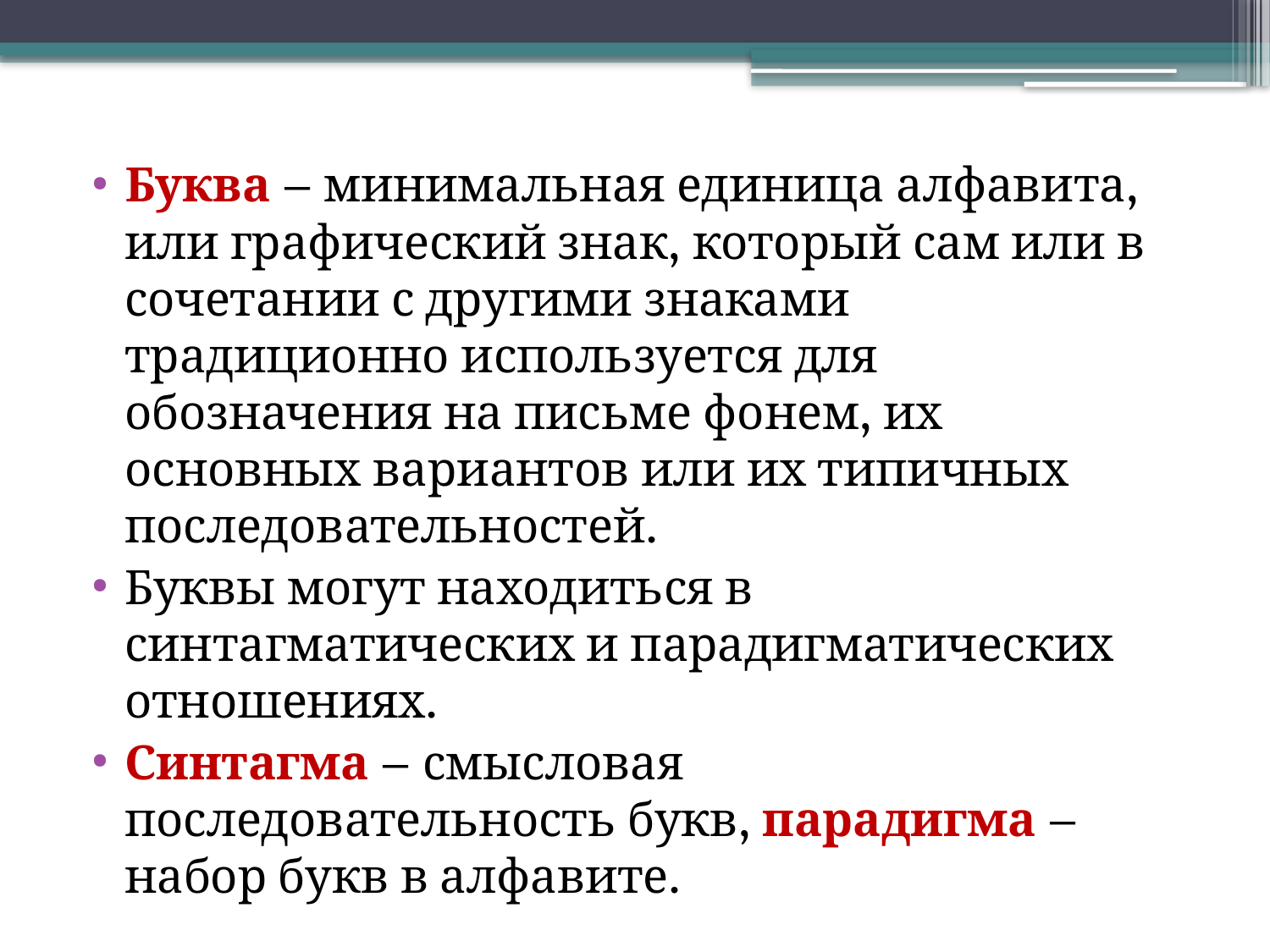

Буква – минимальная единица алфавита, или графический знак, который сам или в сочетании с другими знаками традиционно используется для обозначения на письме фонем, их основных вариантов или их типичных последовательностей.
Буквы могут находиться в синтагматических и парадигматических отношениях.
Синтагма – смысловая последовательность букв, парадигма – набор букв в алфавите.